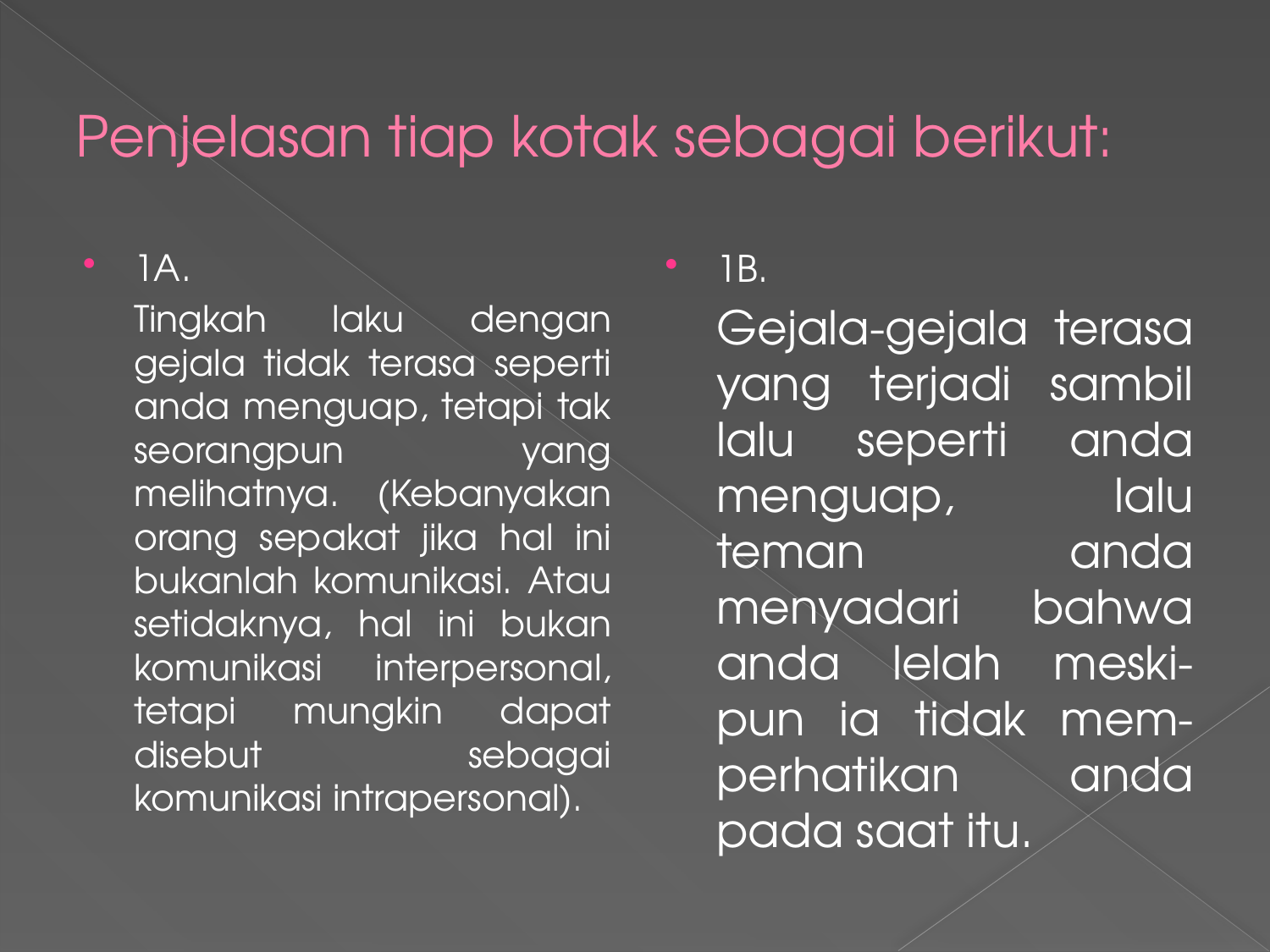

# Penjelasan tiap kotak sebagai berikut:
1A.
	Tingkah laku dengan gejala tidak terasa seperti anda menguap, tetapi tak seorangpun yang melihatnya. (Kebanyakan orang sepakat jika hal ini bukanlah komunikasi. Atau setidaknya, hal ini bukan komunikasi interpersonal, tetapi mungkin dapat disebut sebagai komunikasi intrapersonal).

1B.
	Gejala-gejala terasa yang terjadi sambil lalu seperti anda menguap, lalu teman anda menyadari bahwa anda lelah meski-pun ia tidak mem-perhatikan anda pada saat itu.